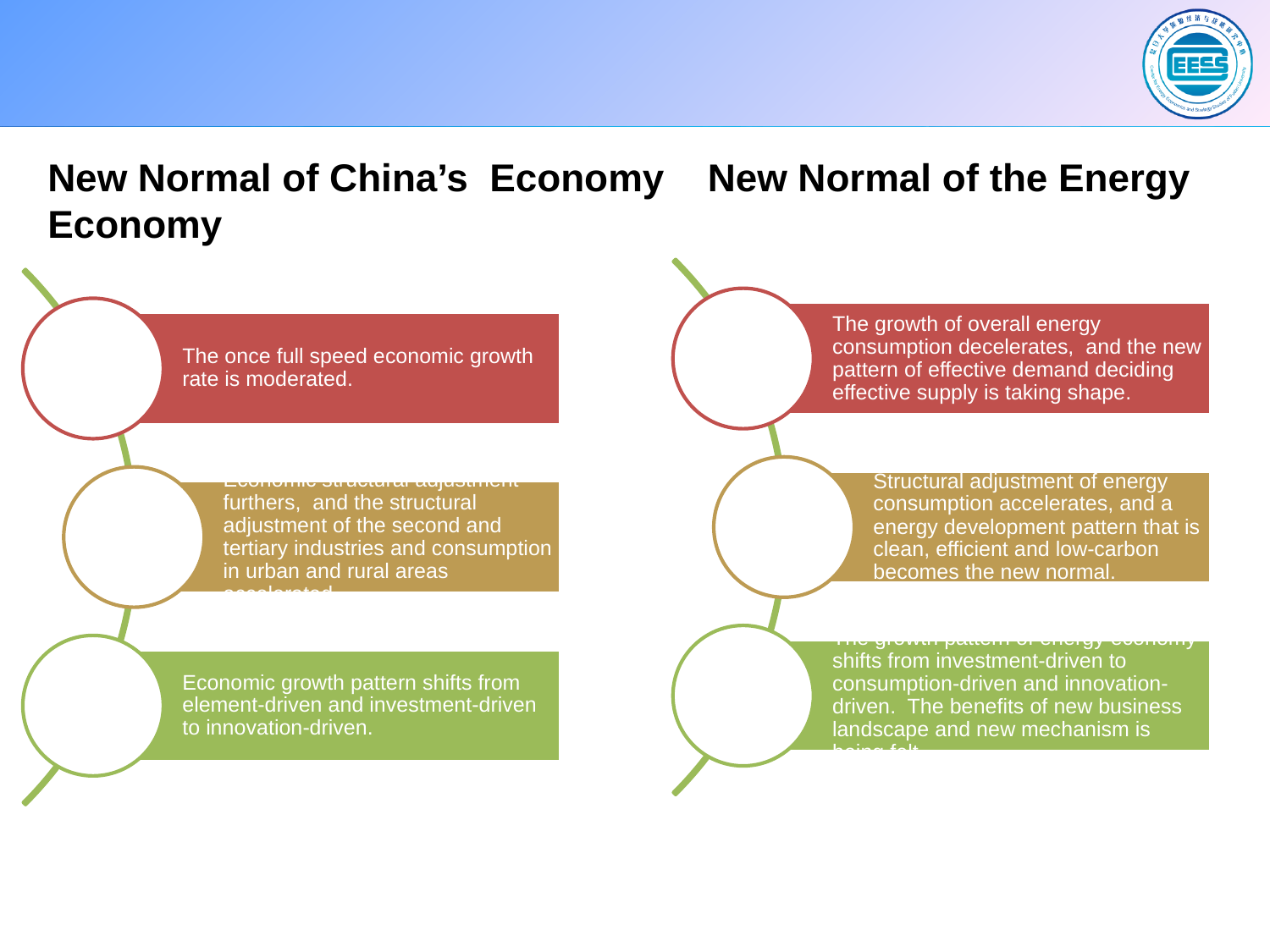

#
New Normal of China’s  Economy    New Normal of the Energy Economy
The growth of overall energy consumption decelerates,  and the new pattern of effective demand deciding effective supply is taking shape.
Structural adjustment of energy consumption accelerates, and a energy development pattern that is clean, efficient and low-carbon becomes the new normal.
The growth pattern of energy economy shifts from investment-driven to consumption-driven and innovation-driven.  The benefits of new business landscape and new mechanism is being felt.
The once full speed economic growth rate is moderated.
Economic structural adjustment furthers,  and the structural adjustment of the second and tertiary industries and consumption in urban and rural areas accelerated.
Economic growth pattern shifts from element-driven and investment-driven to innovation-driven.